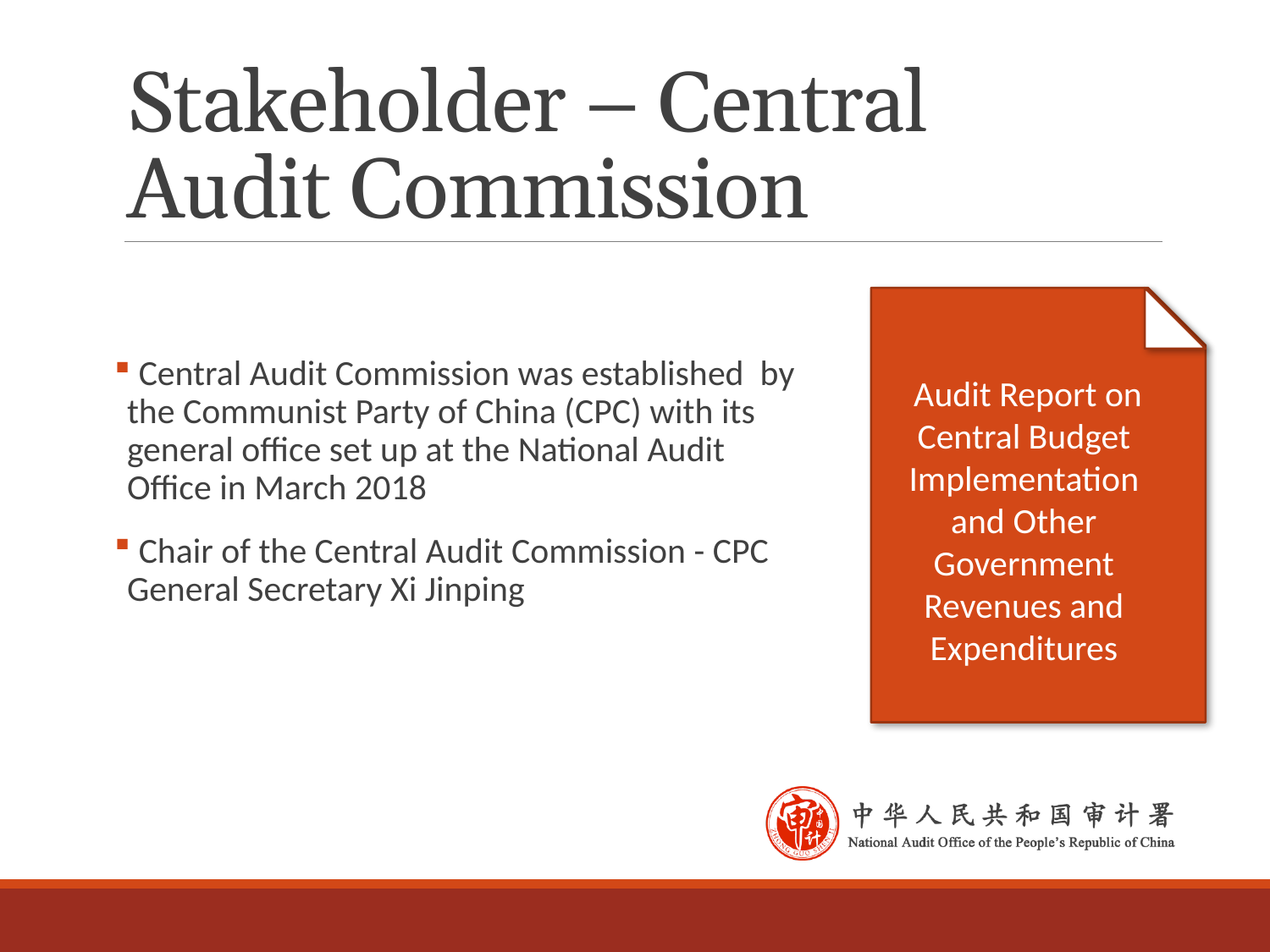

# Stakeholder – Central Audit Commission
 Audit Report on Central Budget Implementation and Other Government Revenues and Expenditures

 Central Audit Commission was established  by the Communist Party of China (CPC) with its general office set up at the National Audit Office in March 2018
 Chair of the Central Audit Commission - CPC General Secretary Xi Jinping